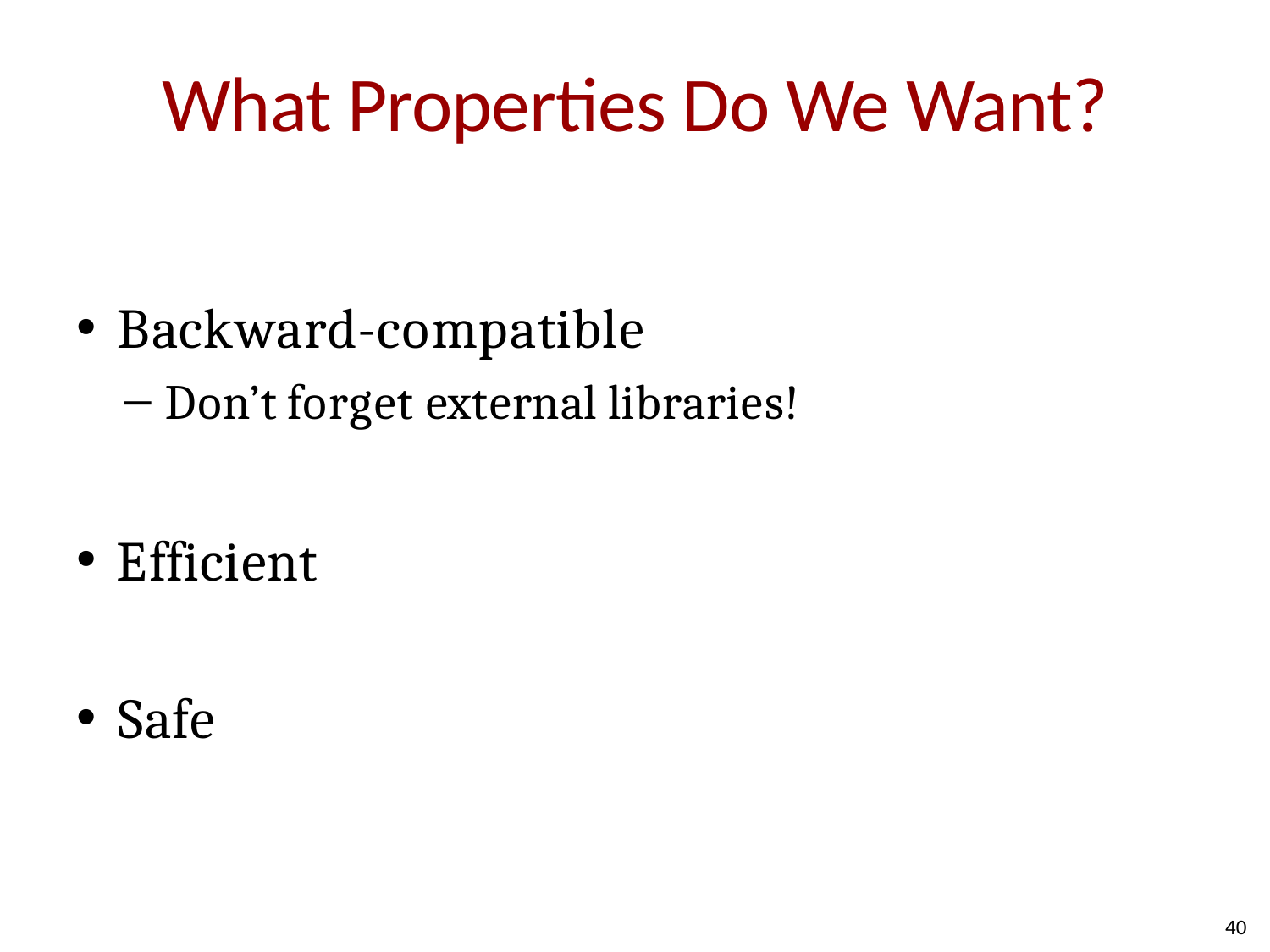

# What Properties Do We Want?
Backward-compatible
Don’t forget external libraries!

Efficient

Safe
40